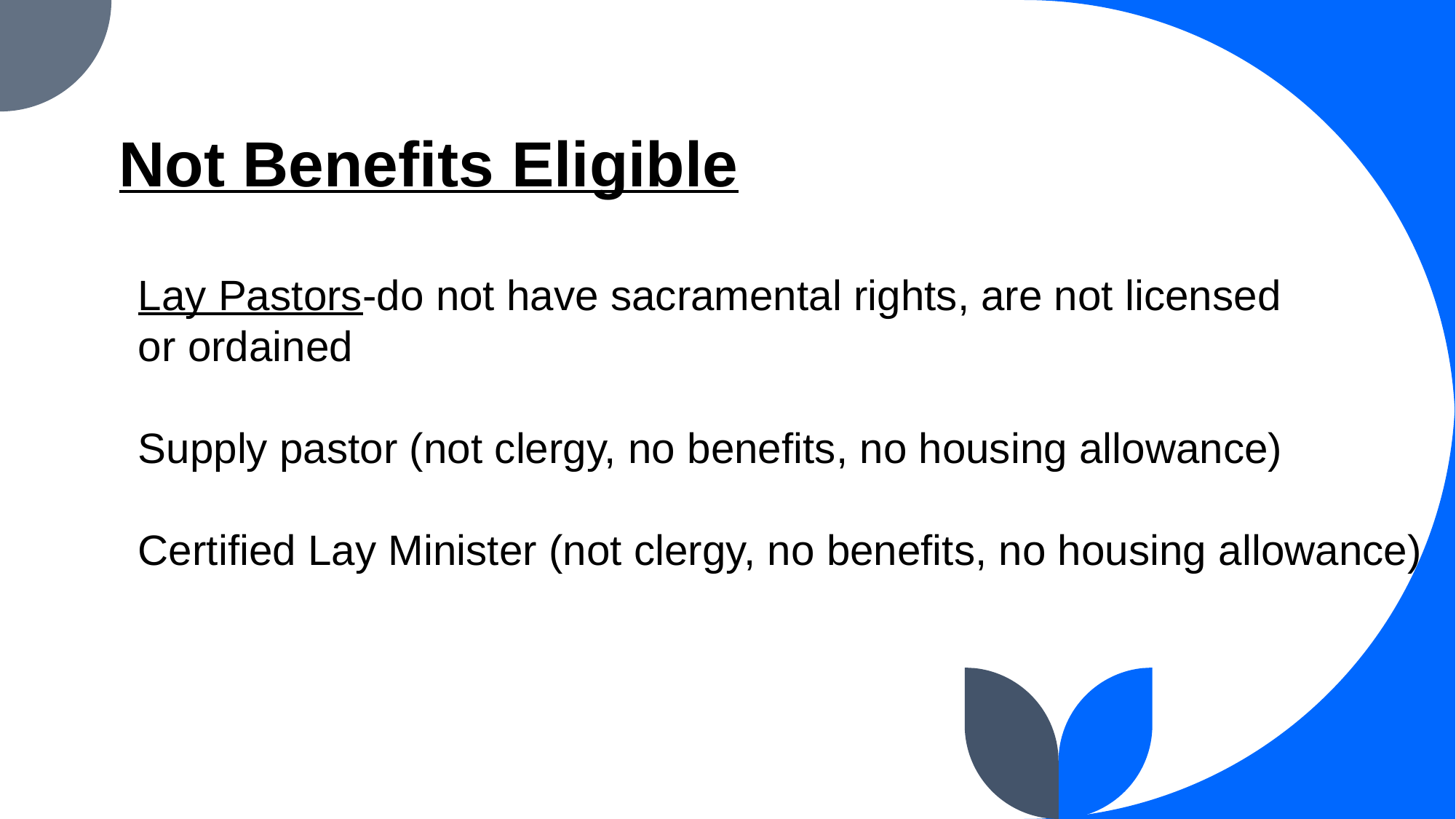

Not Benefits Eligible
Lay Pastors-do not have sacramental rights, are not licensed
or ordained

Supply pastor (not clergy, no benefits, no housing allowance)

Certified Lay Minister (not clergy, no benefits, no housing allowance)